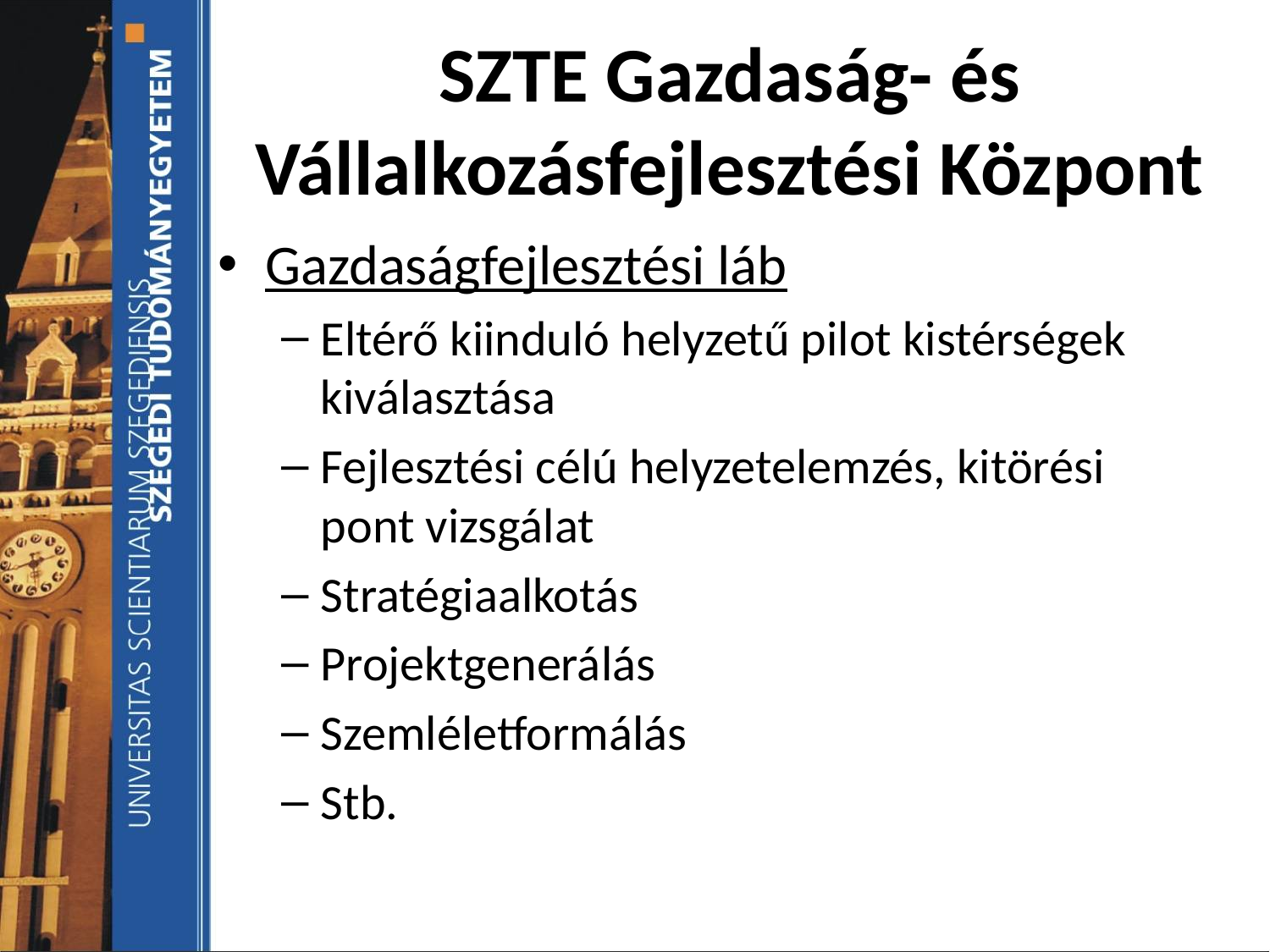

# SZTE Gazdaság- és Vállalkozásfejlesztési Központ
Gazdaságfejlesztési láb
Eltérő kiinduló helyzetű pilot kistérségek kiválasztása
Fejlesztési célú helyzetelemzés, kitörési pont vizsgálat
Stratégiaalkotás
Projektgenerálás
Szemléletformálás
Stb.